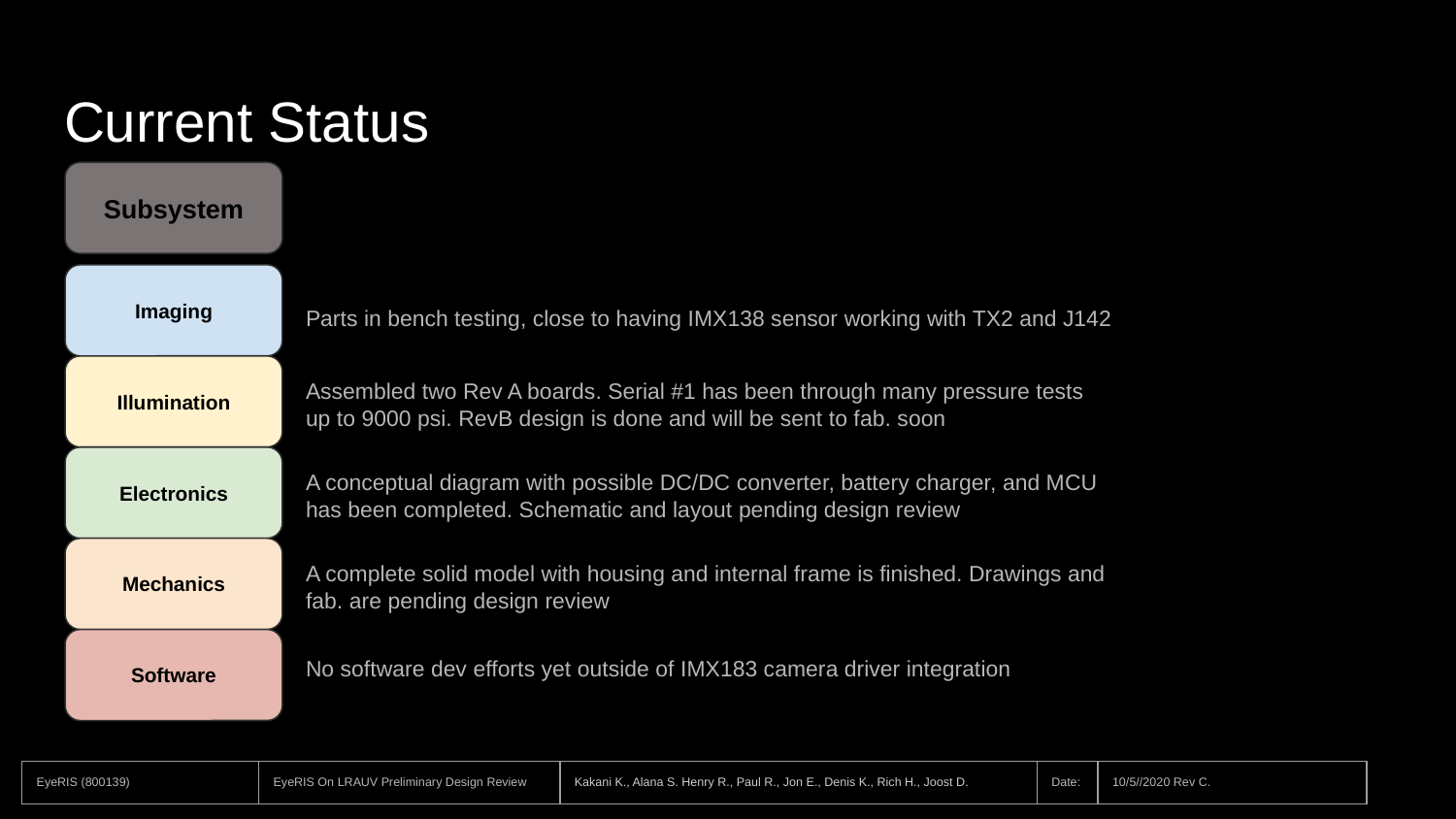

# Current Status
Subsystem
Imaging
Parts in bench testing, close to having IMX138 sensor working with TX2 and J142
Illumination
Assembled two Rev A boards. Serial #1 has been through many pressure tests up to 9000 psi. RevB design is done and will be sent to fab. soon
Electronics
A conceptual diagram with possible DC/DC converter, battery charger, and MCU has been completed. Schematic and layout pending design review
Mechanics
A complete solid model with housing and internal frame is finished. Drawings and fab. are pending design review
Software
No software dev efforts yet outside of IMX183 camera driver integration